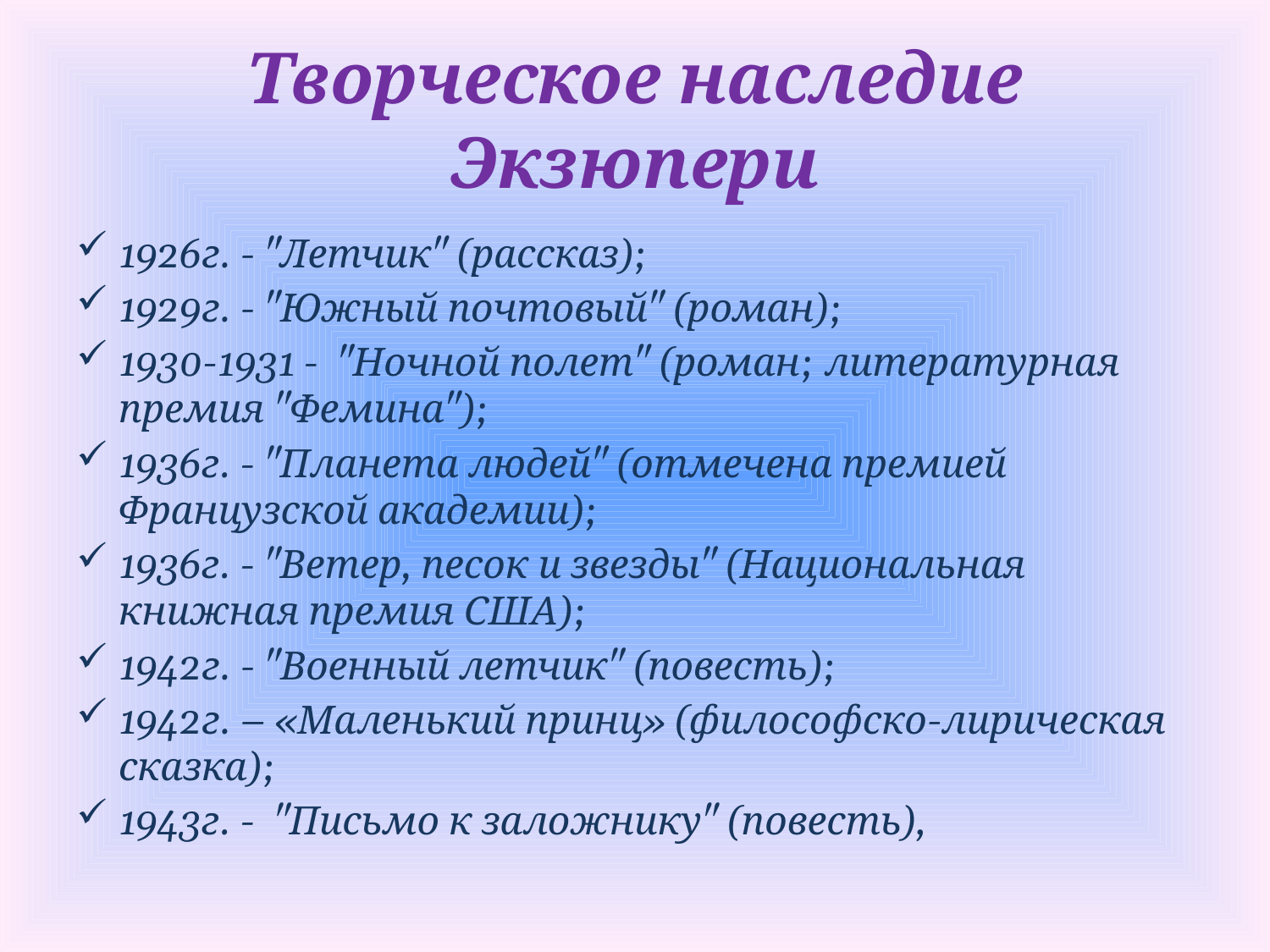

# Творческое наследие Экзюпери
1926г. - "Летчик" (рассказ);
1929г. - "Южный почтовый" (роман);
1930-1931 -  "Ночной полет" (роман; литературная премия "Фемина");
1936г. - "Планета людей" (отмечена премией Французской академии);
1936г. - "Ветер, песок и звезды" (Национальная книжная премия США);
1942г. - "Военный летчик" (повесть);
1942г. – «Маленький принц» (философско-лирическая сказка);
1943г. -  "Письмо к заложнику" (повесть),